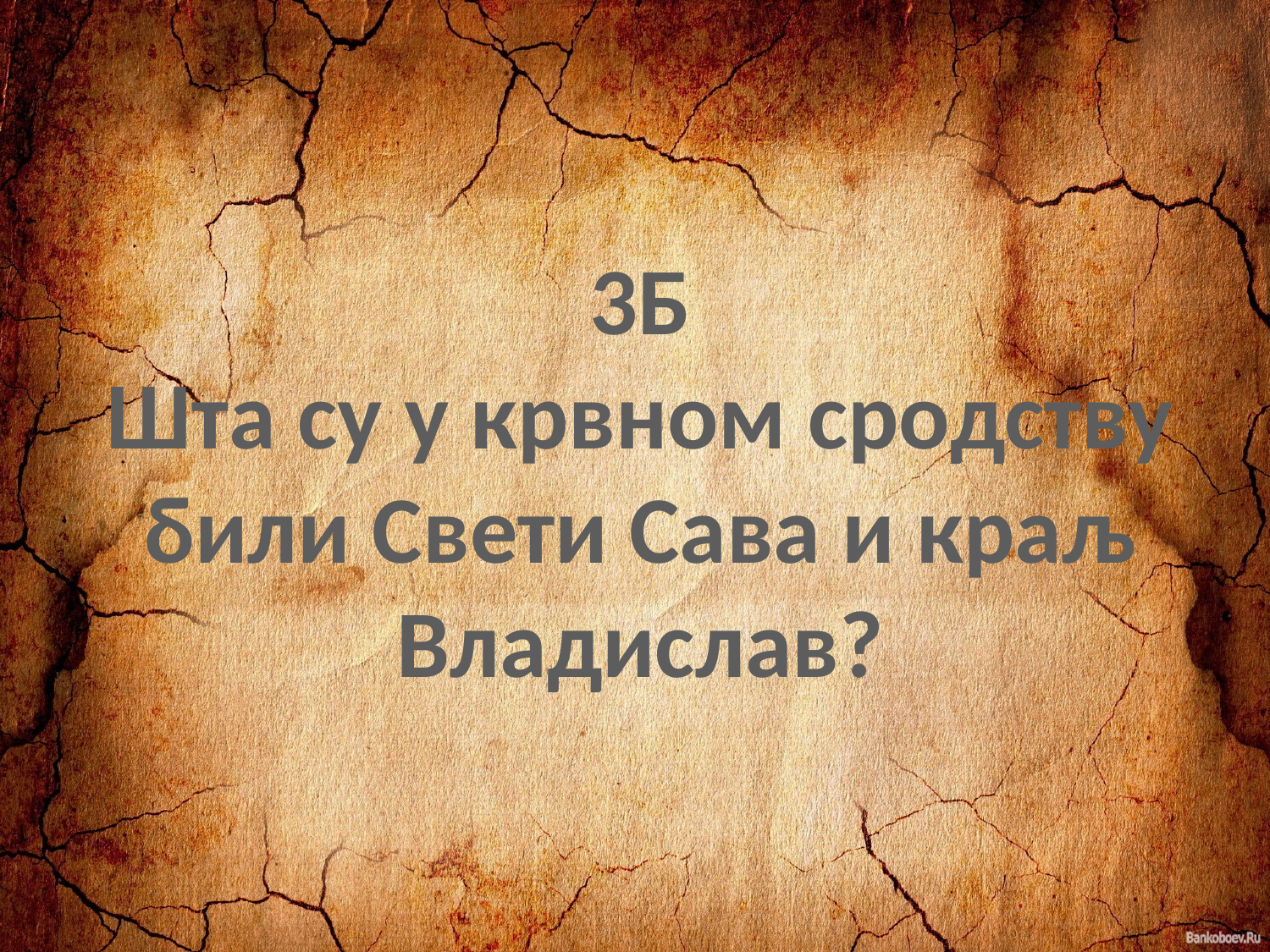

3Б
Шта су у крвном сродству били Свети Сава и краљ Владислав?